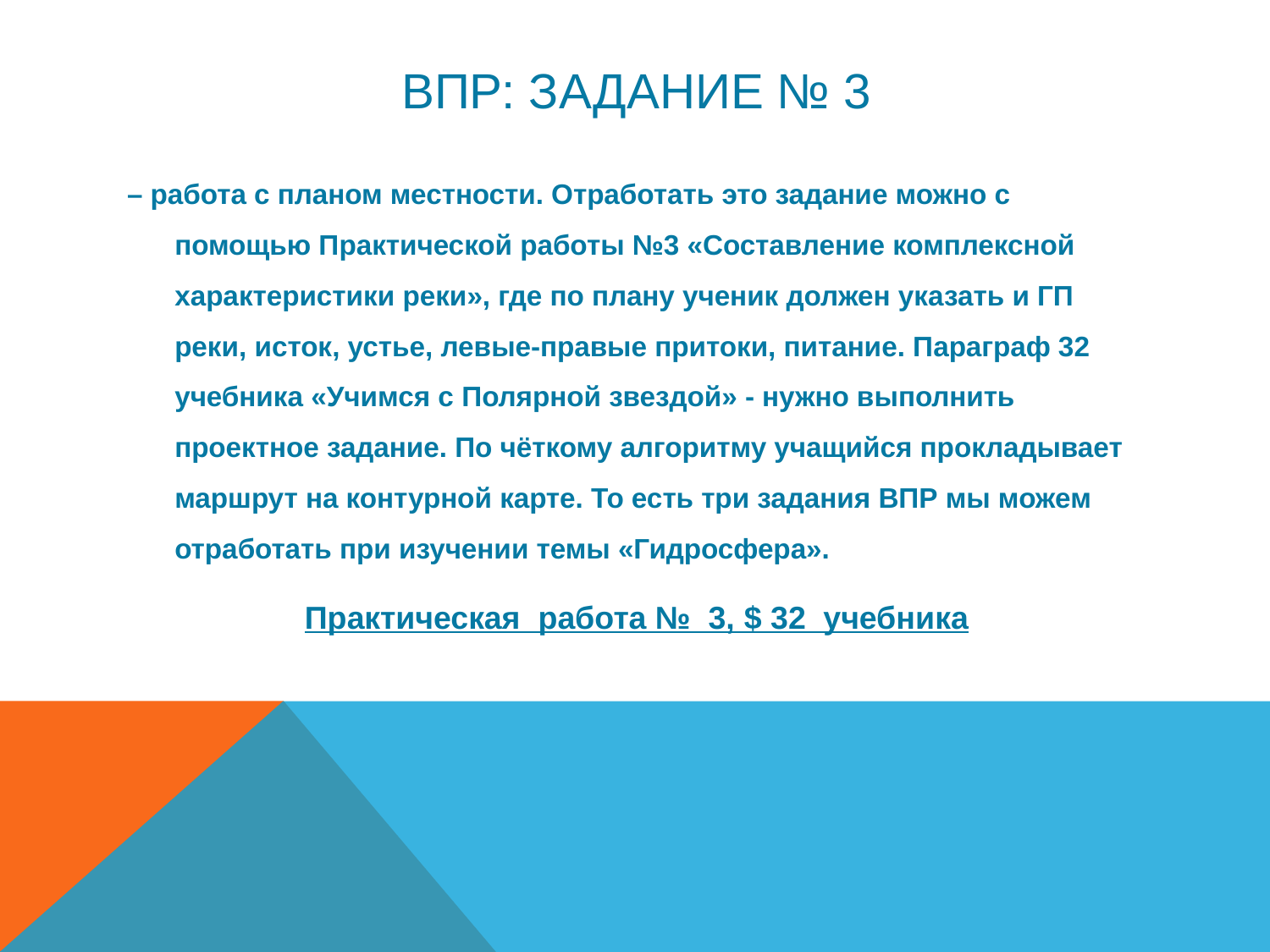

# ВПР: задание № 3
– работа с планом местности. Отработать это задание можно с помощью Практической работы №3 «Составление комплексной характеристики реки», где по плану ученик должен указать и ГП реки, исток, устье, левые-правые притоки, питание. Параграф 32 учебника «Учимся с Полярной звездой» - нужно выполнить проектное задание. По чёткому алгоритму учащийся прокладывает маршрут на контурной карте. То есть три задания ВПР мы можем отработать при изучении темы «Гидросфера».
Практическая  работа №  3, $ 32  учебника